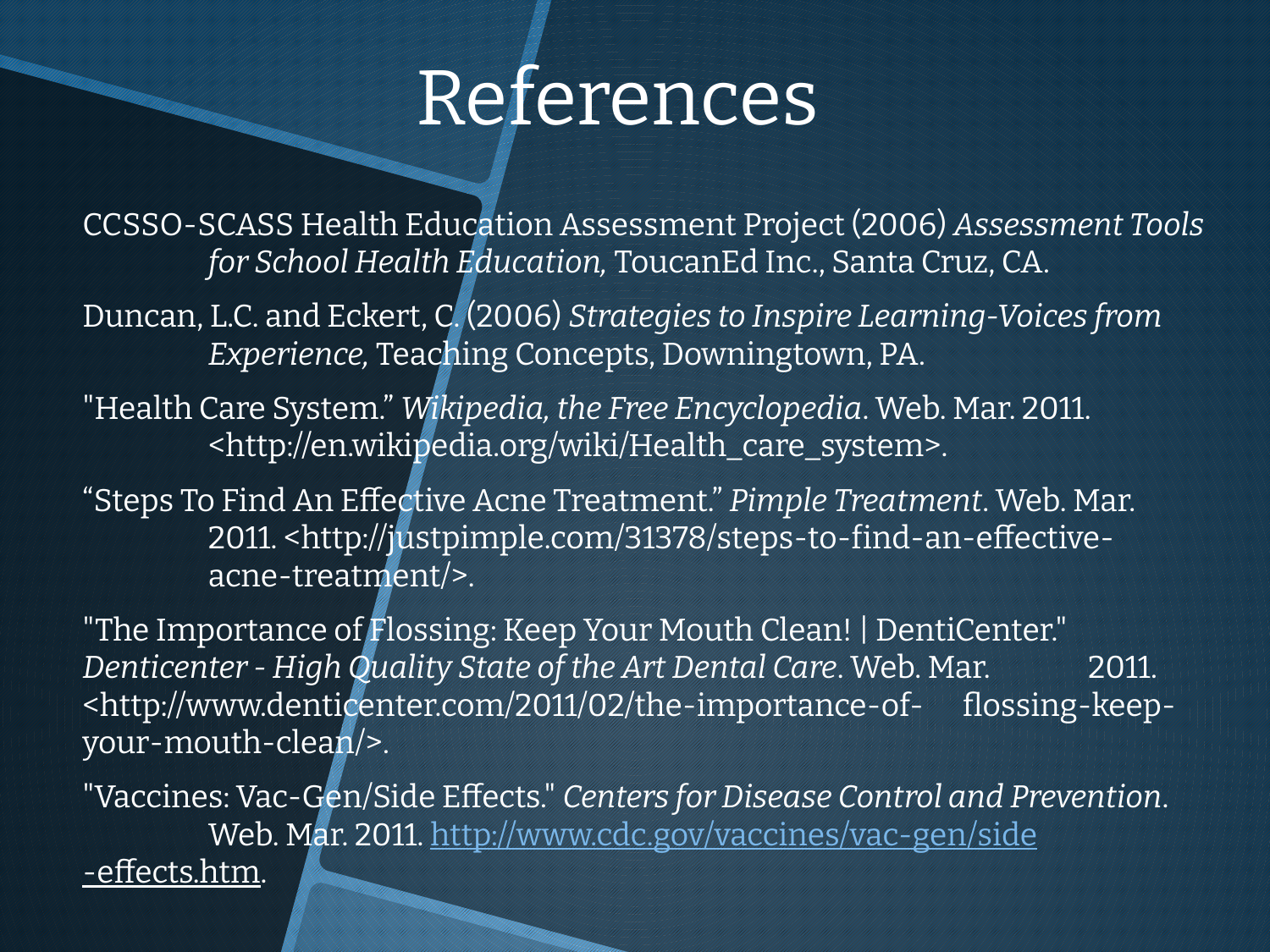

# References
CCSSO-SCASS Health Education Assessment Project (2006) Assessment Tools 	for School Health Education, ToucanEd Inc., Santa Cruz, CA.
Duncan, L.C. and Eckert, C. (2006) Strategies to Inspire Learning-Voices from 	Experience, Teaching Concepts, Downingtown, PA.
"Health Care System.” Wikipedia, the Free Encyclopedia. Web. Mar. 2011. 	<http://en.wikipedia.org/wiki/Health_care_system>.
“Steps To Find An Effective Acne Treatment.” Pimple Treatment. Web. Mar. 	2011. <http://justpimple.com/31378/steps-to-find-an-effective-	acne-treatment/>.
"The Importance of Flossing: Keep Your Mouth Clean! | DentiCenter." 	Denticenter - High Quality State of the Art Dental Care. Web. Mar. 	2011. <http://www.denticenter.com/2011/02/the-importance-of-	flossing-keep-your-mouth-clean/>.
"Vaccines: Vac-Gen/Side Effects." Centers for Disease Control and Prevention. 	Web. Mar. 2011. http://www.cdc.gov/vaccines/vac-gen/side-	effects.htm.